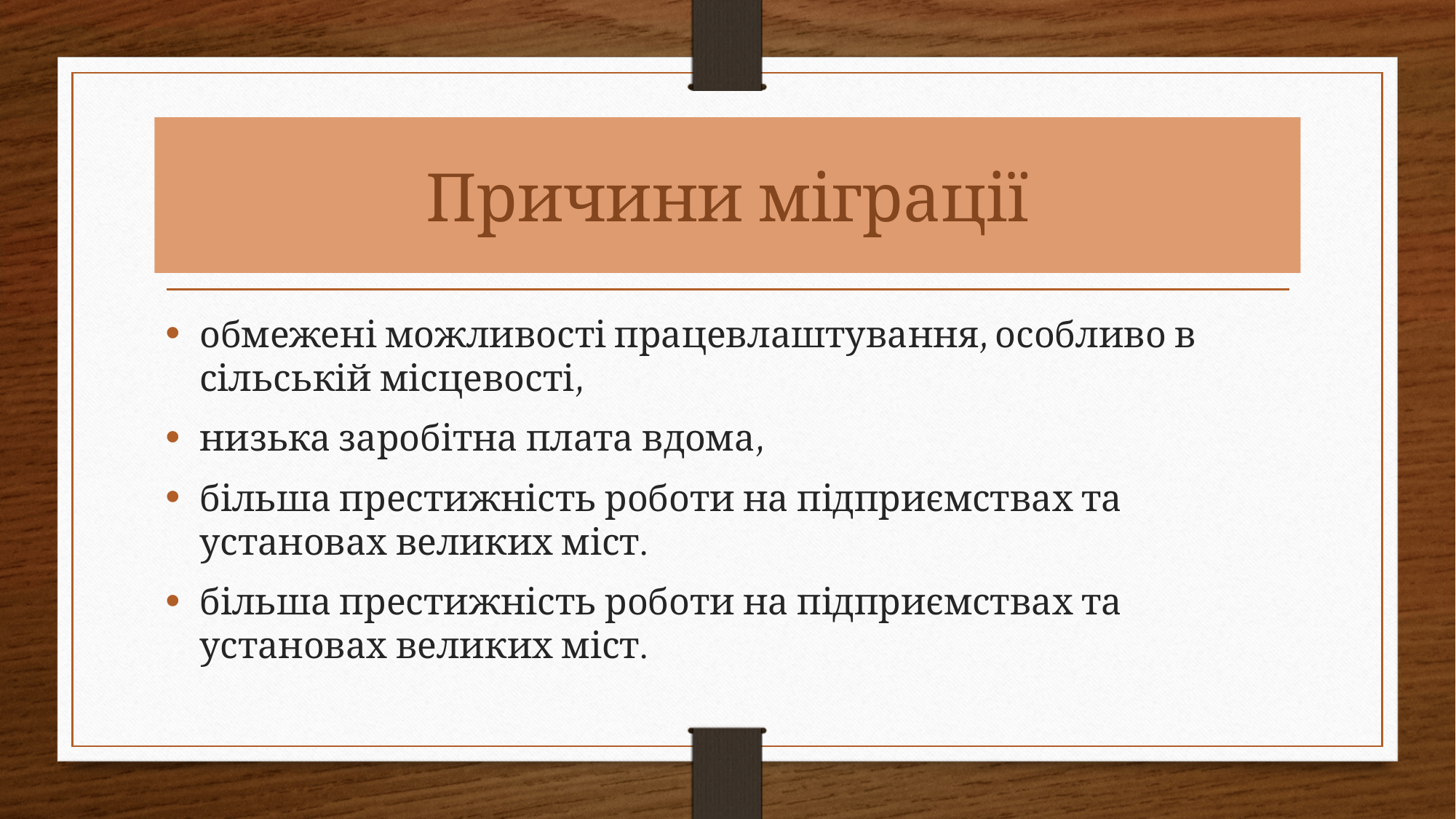

# Причини міграції
обмежені можливості працевлаштування, особливо в сільській місцевості,
низька заробітна плата вдома,
більша престижність роботи на підприємствах та установах великих міст.
більша престижність роботи на підприємствах та установах великих міст.